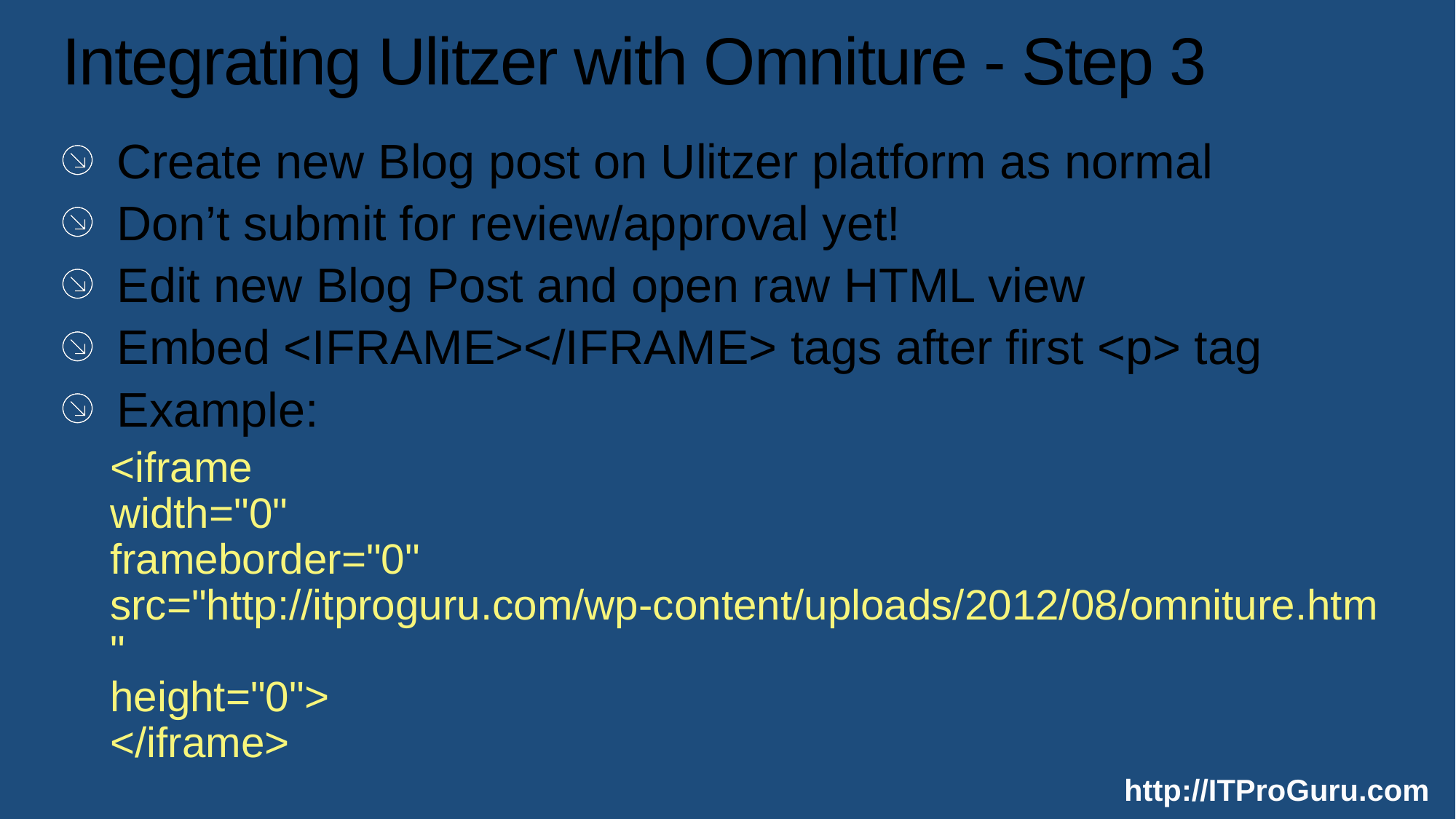

# Integrating Ulitzer with Omniture - Step 3
Create new Blog post on Ulitzer platform as normal
Don’t submit for review/approval yet!
Edit new Blog Post and open raw HTML view
Embed <IFRAME></IFRAME> tags after first <p> tag
Example:
<iframe
width="0"
frameborder="0" src="http://itproguru.com/wp-content/uploads/2012/08/omniture.htm"
height="0">
</iframe>